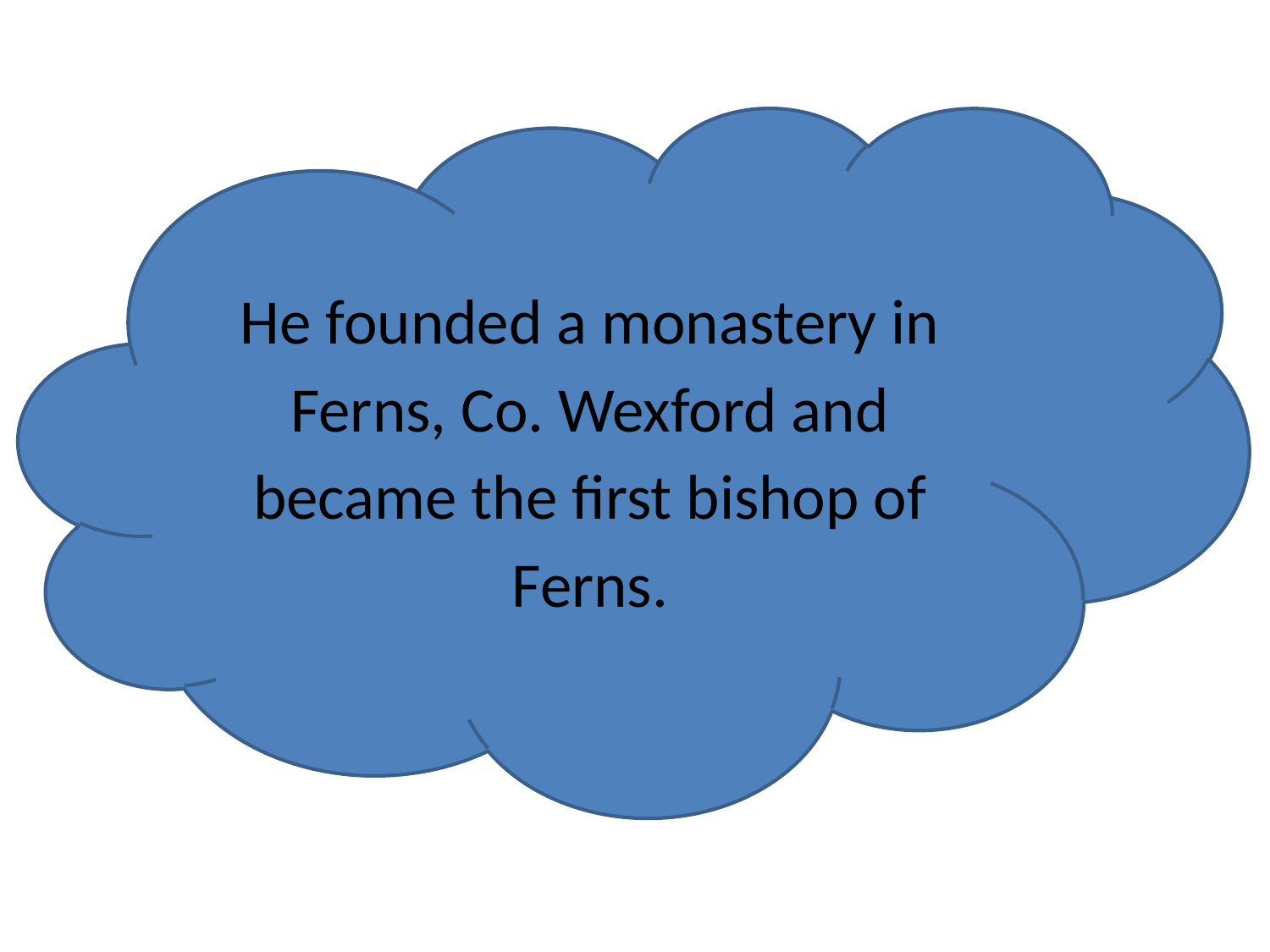

He founded a monastery in Ferns, Co. Wexford and became the first bishop of Ferns.